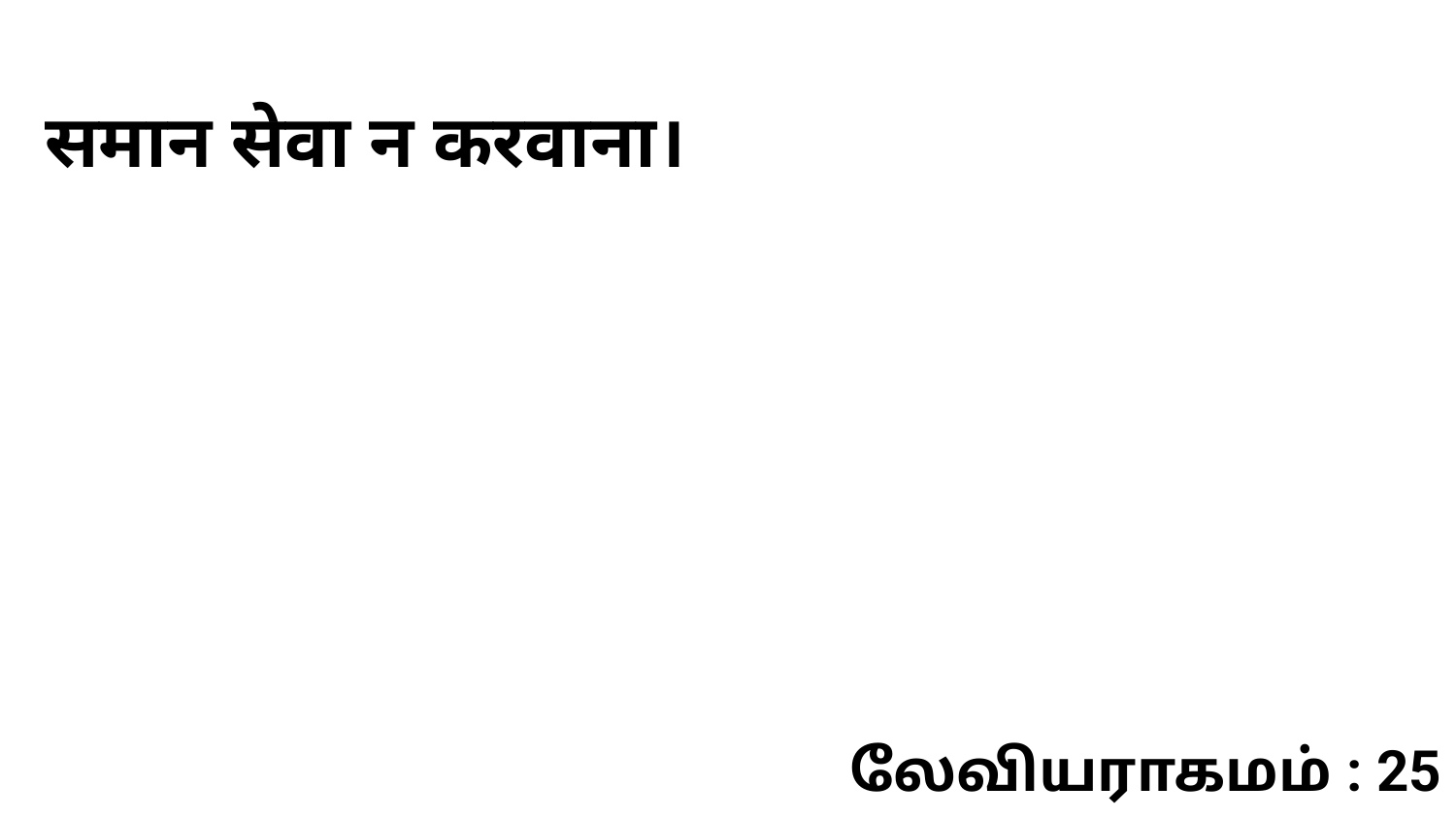

समान सेवा न करवाना।
லேவியராகமம் : 25